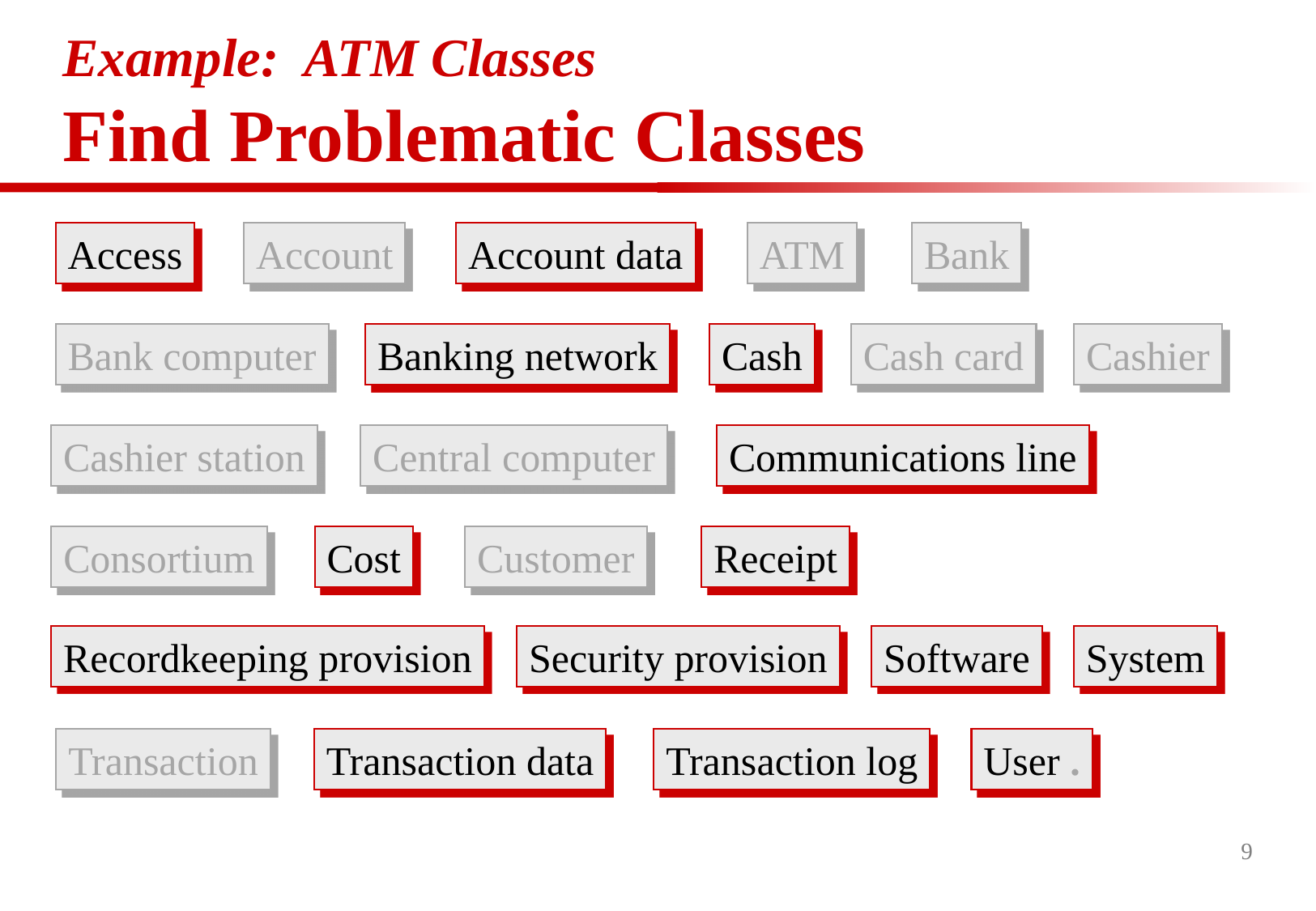

# Example:  ATM Classes Find Problematic Classes
Access
Account
Account data
ATM
Bank
Bank computer
Banking network
Cash
Cash card
Cashier
Cashier station
Central computer
Communications line
Consortium
Cost
Customer
Receipt
Recordkeeping provision
Security provision
Software
System
Transaction
Transaction data
Transaction log
User .
9